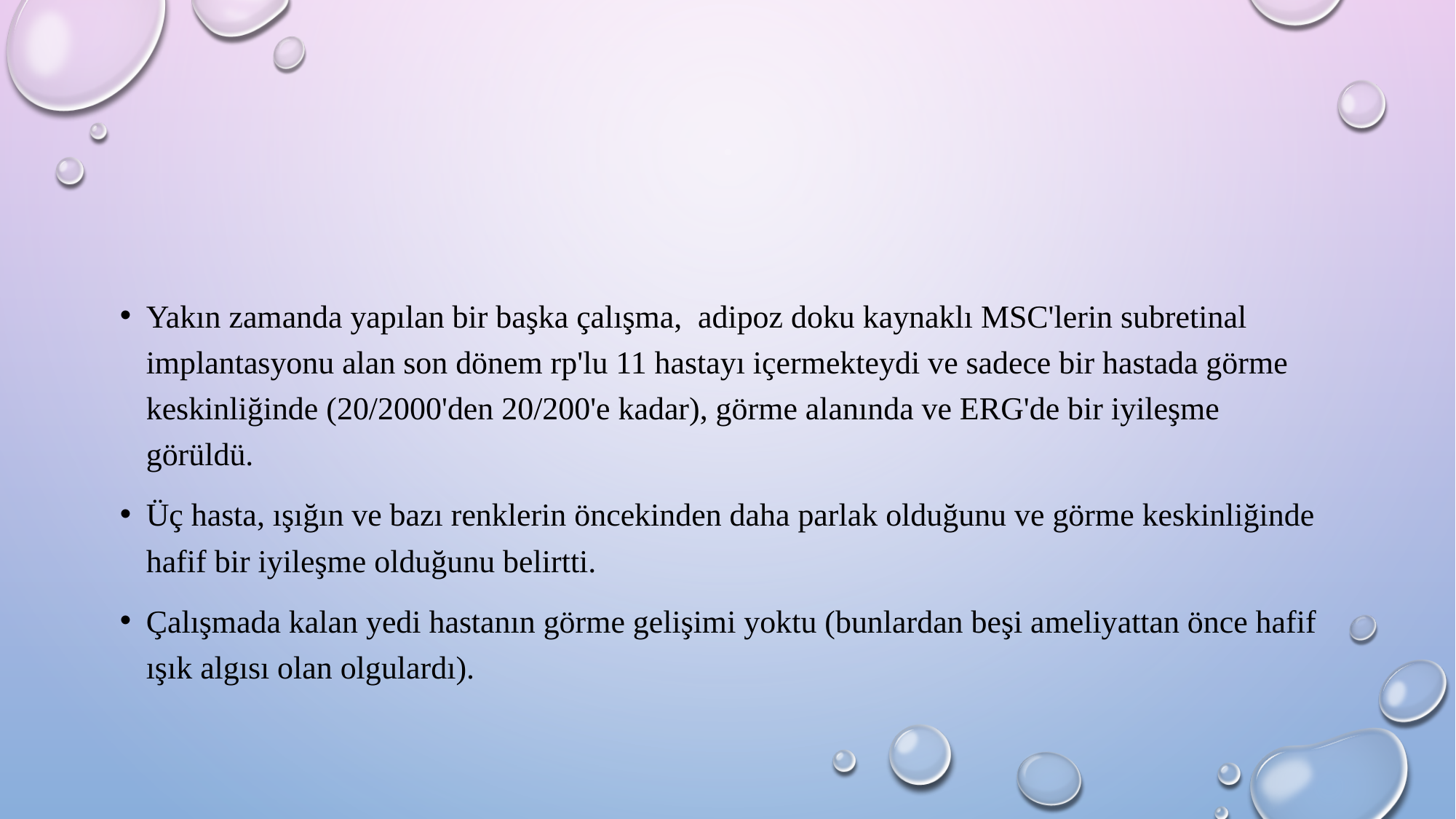

#
Yakın zamanda yapılan bir başka çalışma,  adipoz doku kaynaklı MSC'lerin subretinal implantasyonu alan son dönem rp'lu 11 hastayı içermekteydi ve sadece bir hastada görme keskinliğinde (20/2000'den 20/200'e kadar), görme alanında ve ERG'de bir iyileşme görüldü.
Üç hasta, ışığın ve bazı renklerin öncekinden daha parlak olduğunu ve görme keskinliğinde hafif bir iyileşme olduğunu belirtti.
Çalışmada kalan yedi hastanın görme gelişimi yoktu (bunlardan beşi ameliyattan önce hafif ışık algısı olan olgulardı).